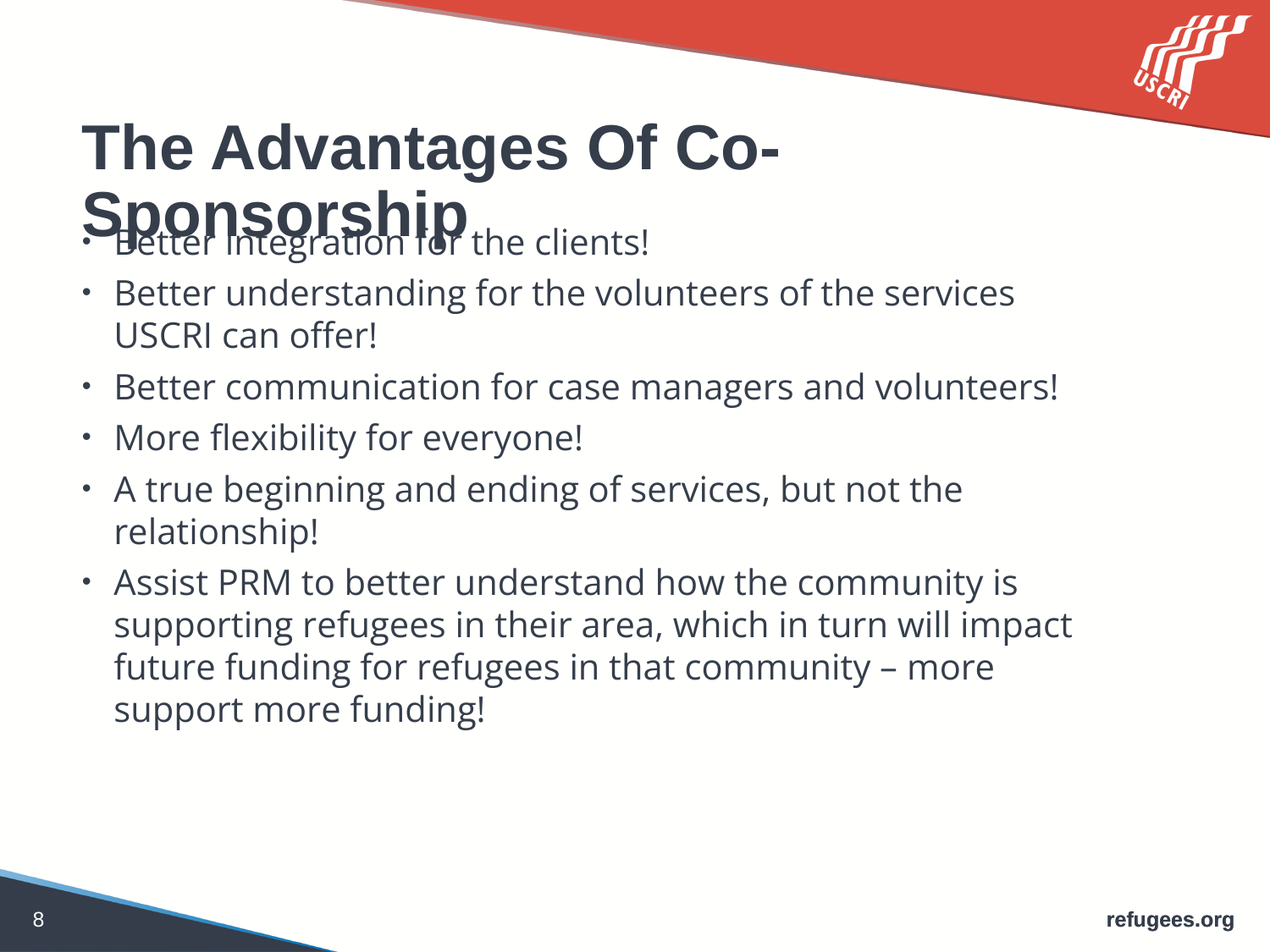

# The Advantages Of Co-Sponsorship
Better integration for the clients!
Better understanding for the volunteers of the services USCRI can offer!
Better communication for case managers and volunteers!
More flexibility for everyone!
A true beginning and ending of services, but not the relationship!
Assist PRM to better understand how the community is supporting refugees in their area, which in turn will impact future funding for refugees in that community – more support more funding!
8